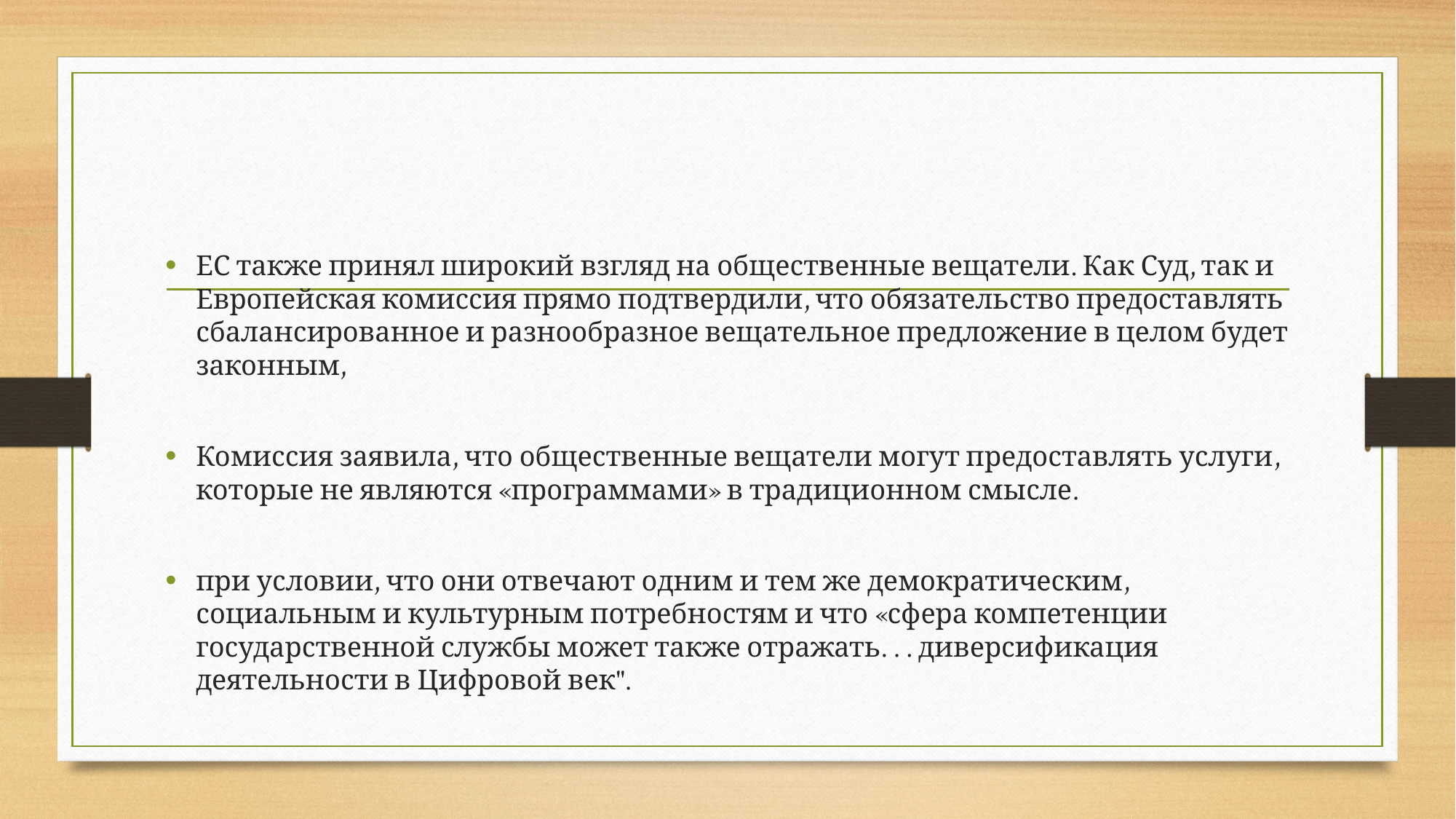

#
ЕС также принял широкий взгляд на общественные вещатели. Как Суд, так и Европейская комиссия прямо подтвердили, что обязательство предоставлять сбалансированное и разнообразное вещательное предложение в целом будет законным,

Комиссия заявила, что общественные вещатели могут предоставлять услуги, которые не являются «программами» в традиционном смысле.

при условии, что они отвечают одним и тем же демократическим, социальным и культурным потребностям и что «сфера компетенции государственной службы может также отражать. . . диверсификация деятельности в Цифровой век".